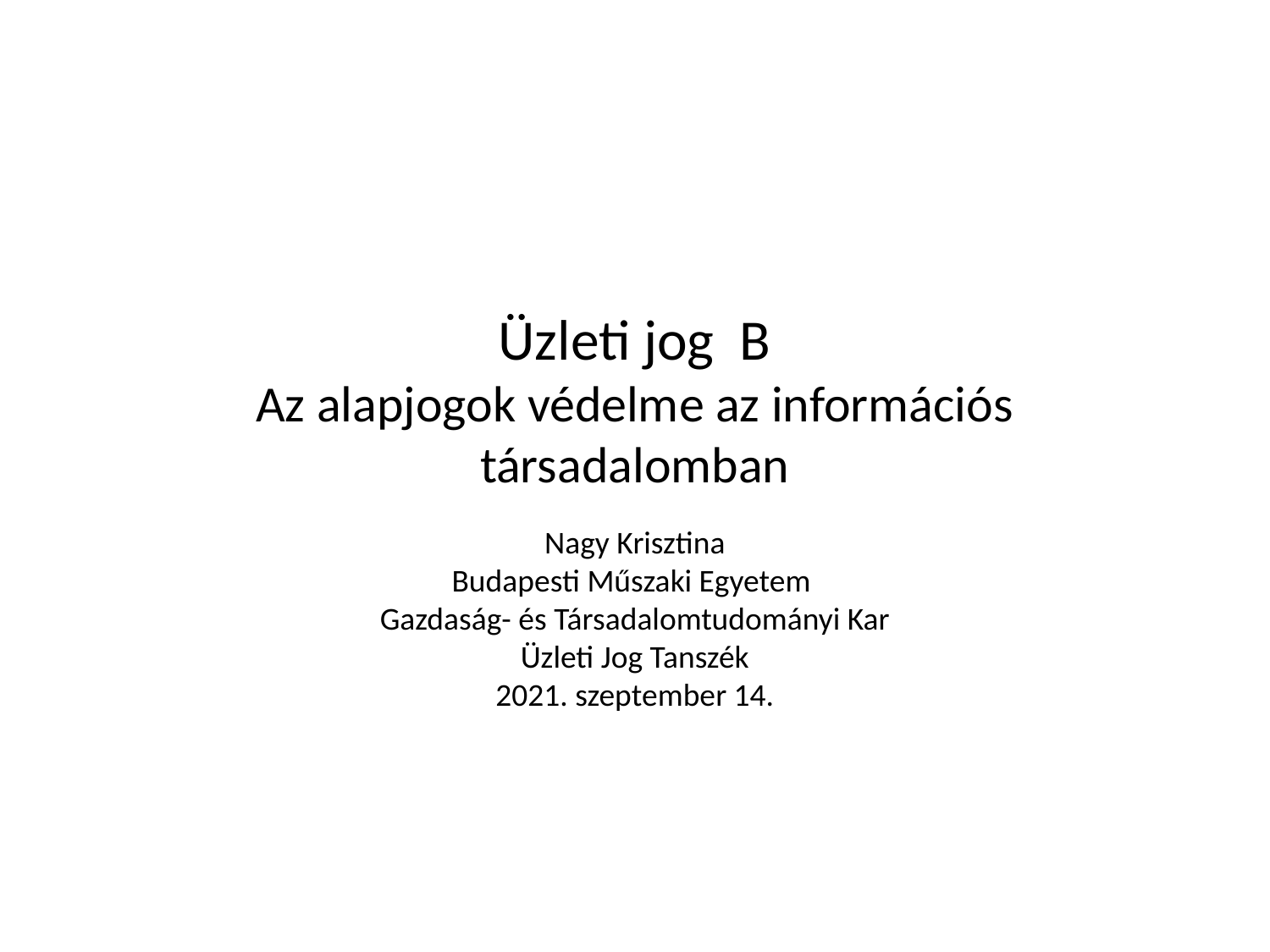

# Üzleti jog  B Az alapjogok védelme az információs társadalomban
Nagy Krisztina
Budapesti Műszaki Egyetem
Gazdaság- és Társadalomtudományi Kar
Üzleti Jog Tanszék
2021. szeptember 14.